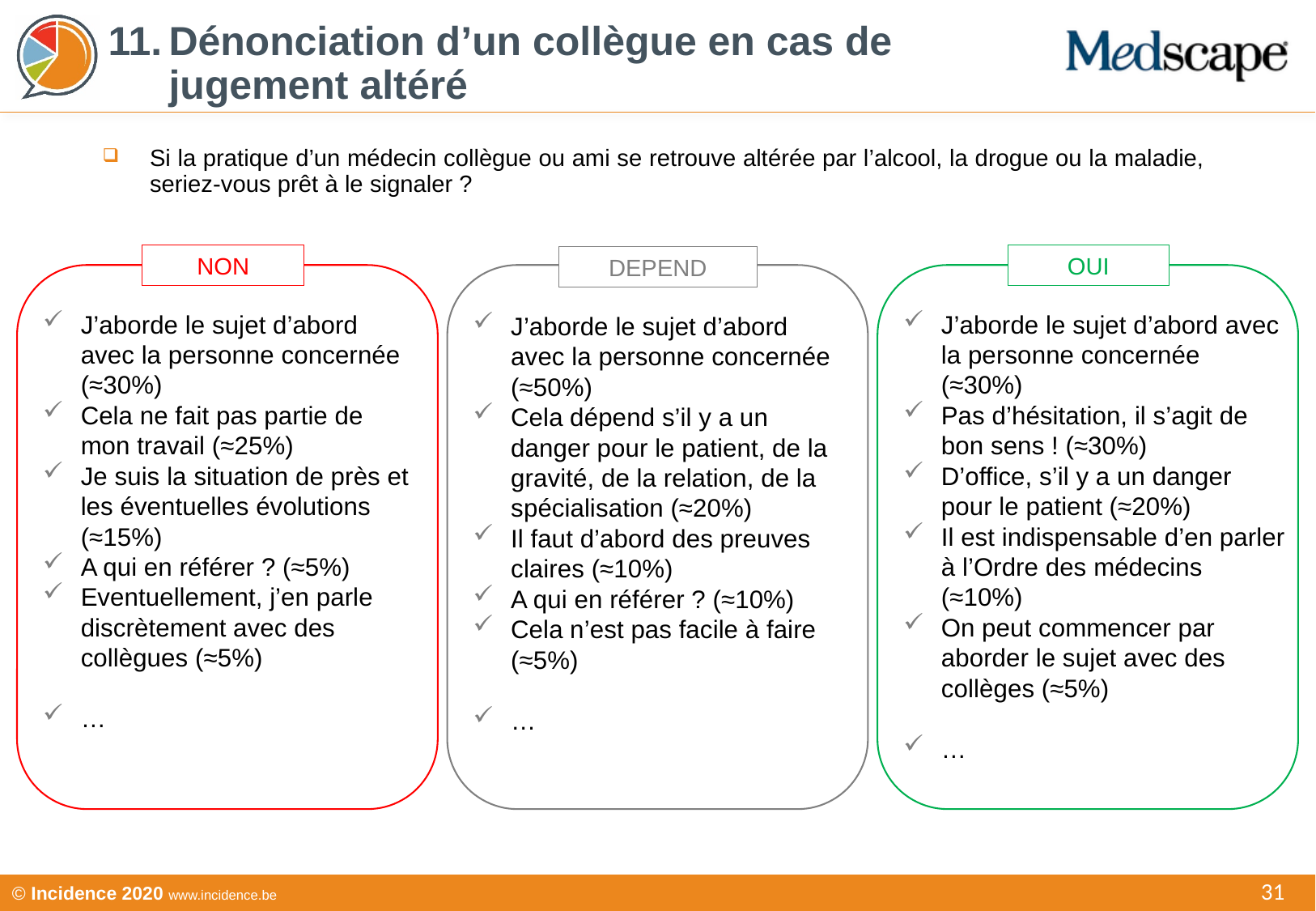

Dénonciation d’un collègue en cas de jugement altéré
Si la pratique d’un médecin collègue ou ami se retrouve altérée par l’alcool, la drogue ou la maladie,  seriez-vous prêt à le signaler ?
OUI
NON
DEPEND

J’aborde le sujet d’abord avec la personne concernée (≈30%)
Cela ne fait pas partie de mon travail (≈25%)
Je suis la situation de près et les éventuelles évolutions (≈15%)
A qui en référer ? (≈5%)
Eventuellement, j’en parle discrètement avec des collègues (≈5%)

…
J’aborde le sujet d’abord avec la personne concernée (≈30%)
Pas d’hésitation, il s’agit de bon sens ! (≈30%)
D’office, s’il y a un danger pour le patient (≈20%)
Il est indispensable d’en parler à l’Ordre des médecins (≈10%)
On peut commencer par aborder le sujet avec des collèges (≈5%)

…
J’aborde le sujet d’abord avec la personne concernée (≈50%)
Cela dépend s’il y a un danger pour le patient, de la gravité, de la relation, de la spécialisation (≈20%)
Il faut d’abord des preuves claires (≈10%)
A qui en référer ? (≈10%)
Cela n’est pas facile à faire (≈5%)

…

31